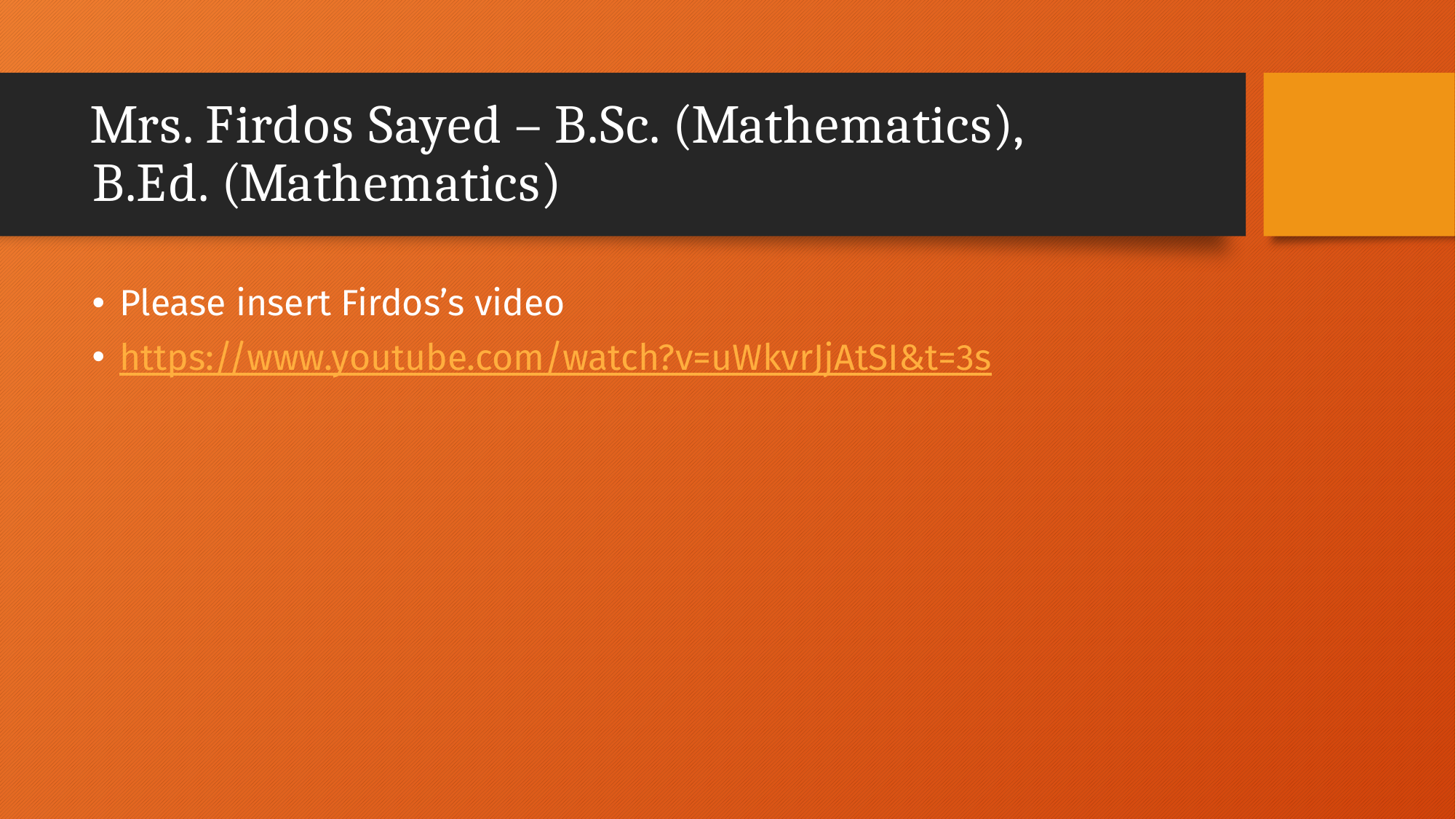

# Mrs. Firdos Sayed – B.Sc. (Mathematics), B.Ed. (Mathematics)
Please insert Firdos’s video
https://www.youtube.com/watch?v=uWkvrJjAtSI&t=3s